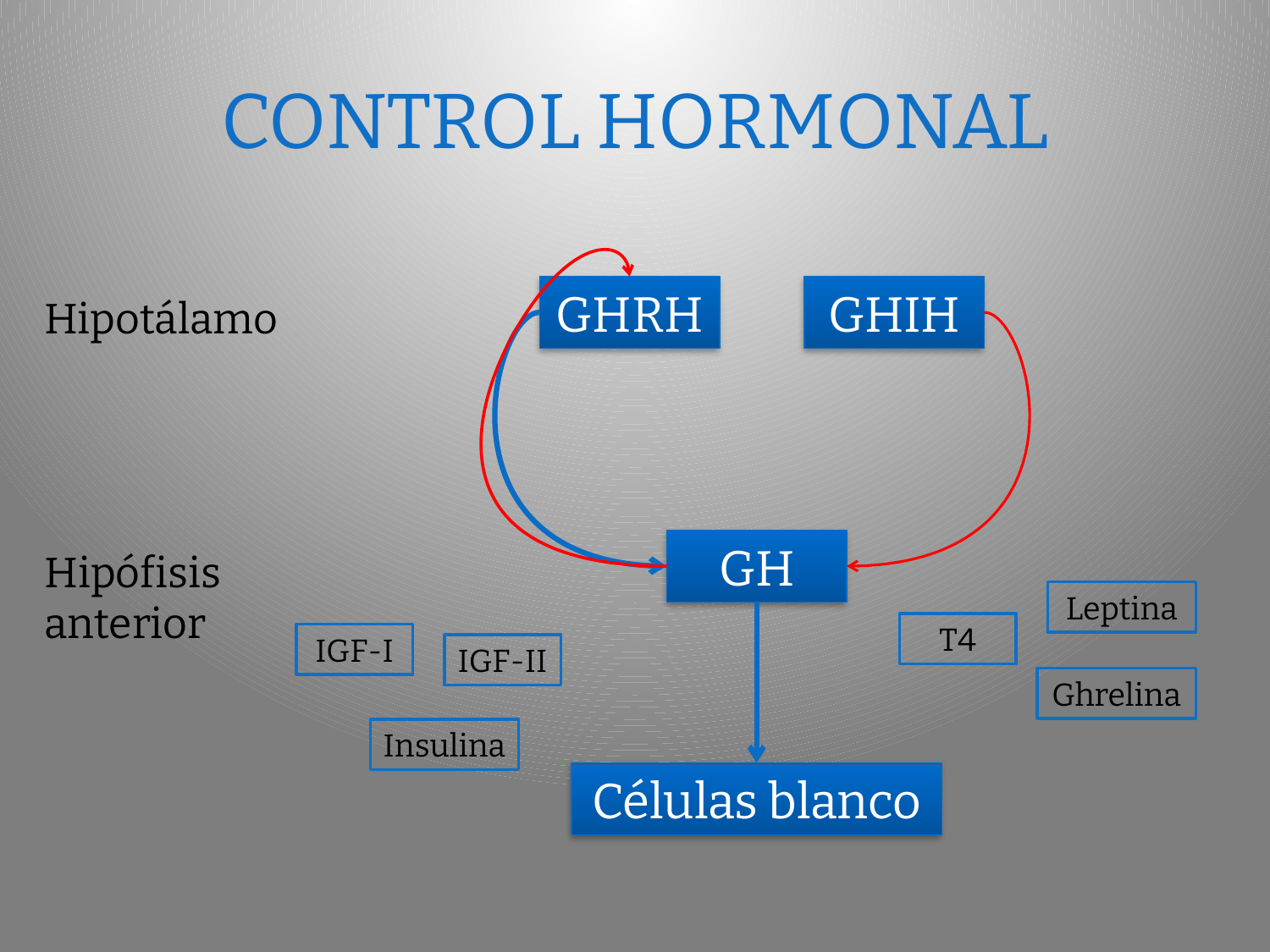

# CONTROL HORMONAL
GHRH
GHIH
Hipotálamo
GH
Hipófisis anterior
Leptina
T4
IGF-I
IGF-II
Ghrelina
Insulina
Células blanco